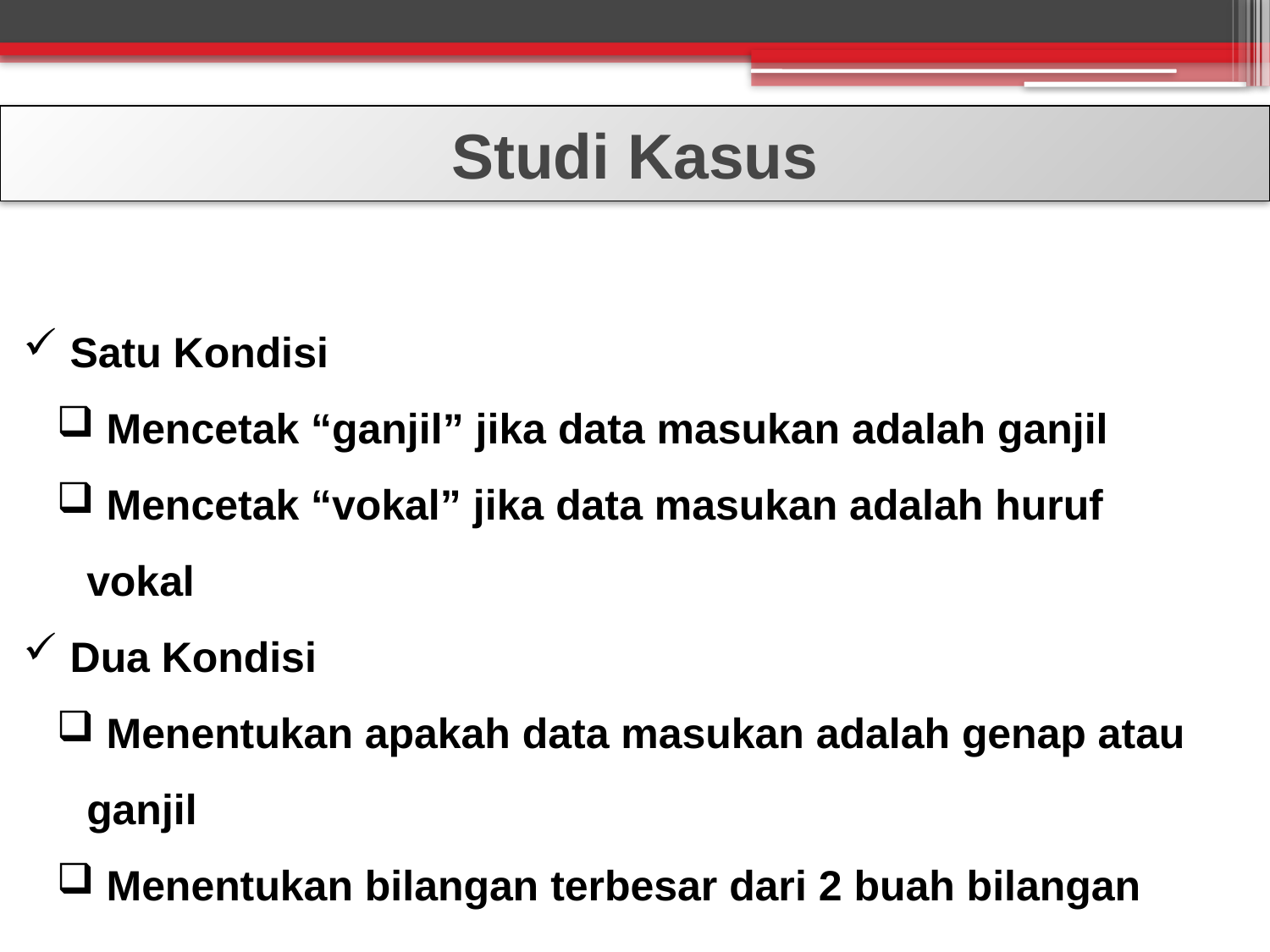

Studi Kasus

 Satu Kondisi
 Mencetak “ganjil” jika data masukan adalah ganjil
 Mencetak “vokal” jika data masukan adalah huruf vokal
 Dua Kondisi
 Menentukan apakah data masukan adalah genap atau ganjil
 Menentukan bilangan terbesar dari 2 buah bilangan